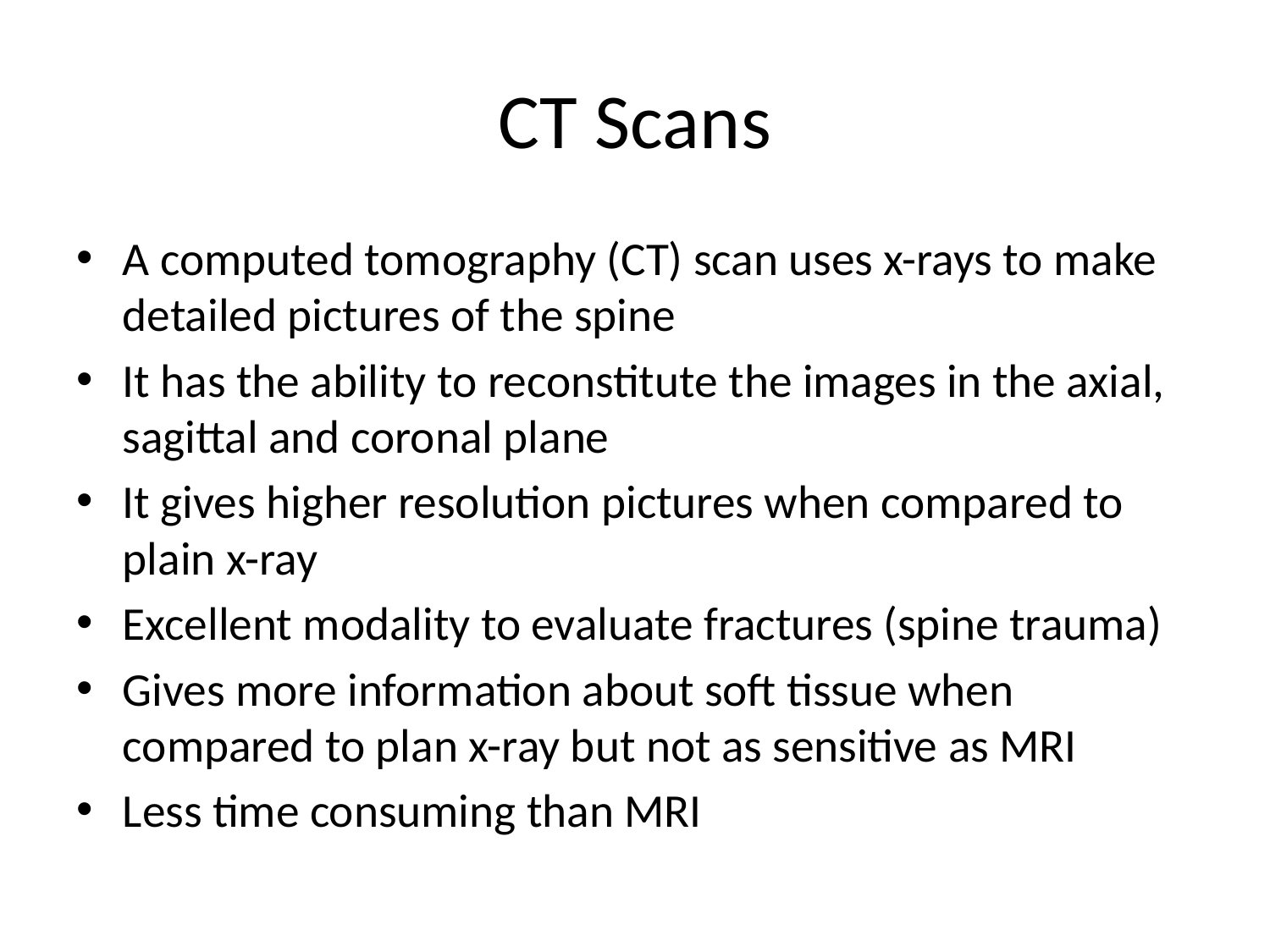

# CT Scans
A computed tomography (CT) scan uses x-rays to make detailed pictures of the spine
It has the ability to reconstitute the images in the axial, sagittal and coronal plane
It gives higher resolution pictures when compared to plain x-ray
Excellent modality to evaluate fractures (spine trauma)
Gives more information about soft tissue when compared to plan x-ray but not as sensitive as MRI
Less time consuming than MRI